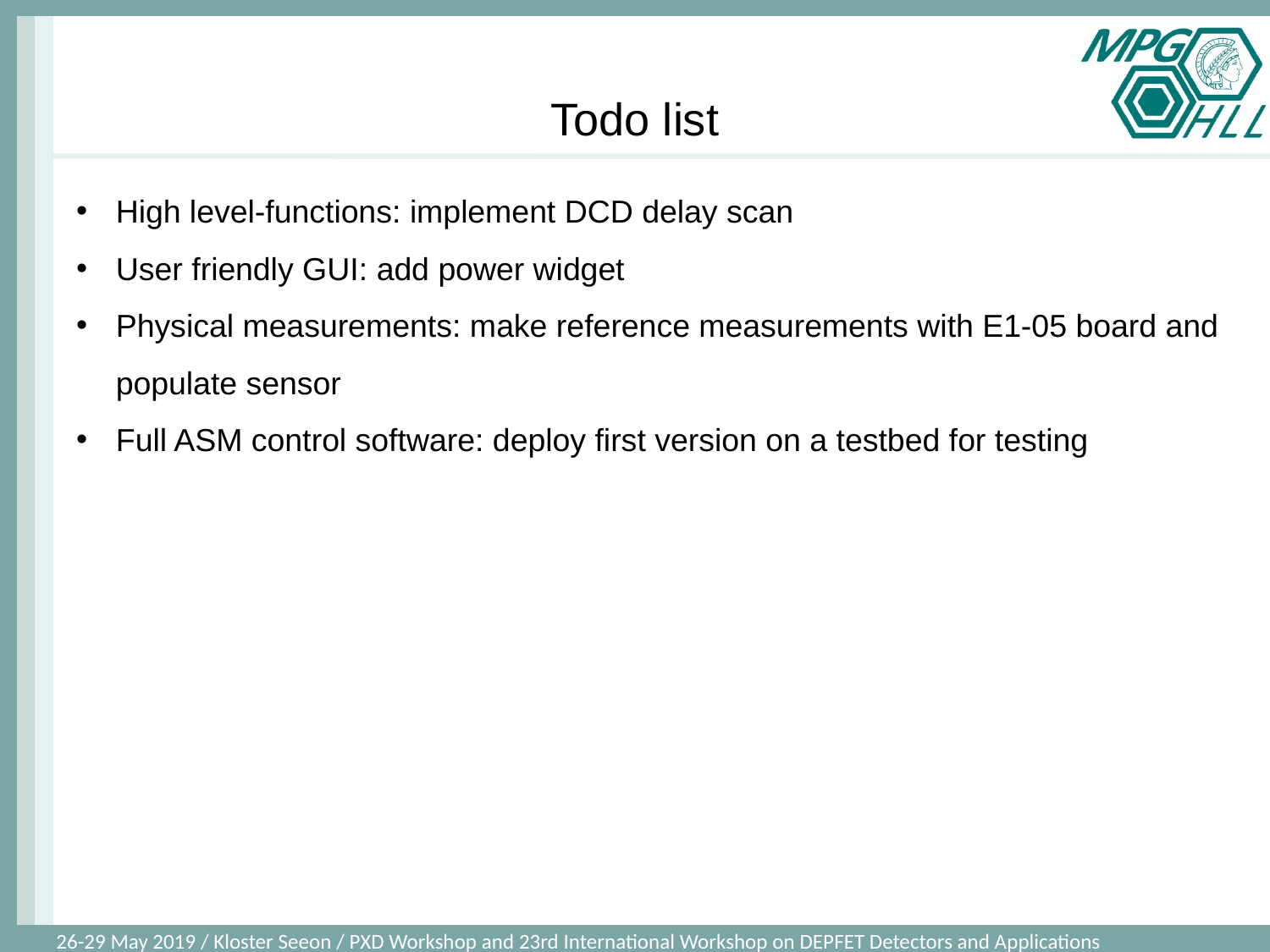

Todo list
High level-functions: implement DCD delay scan
User friendly GUI: add power widget
Physical measurements: make reference measurements with E1-05 board and populate sensor
Full ASM control software: deploy first version on a testbed for testing